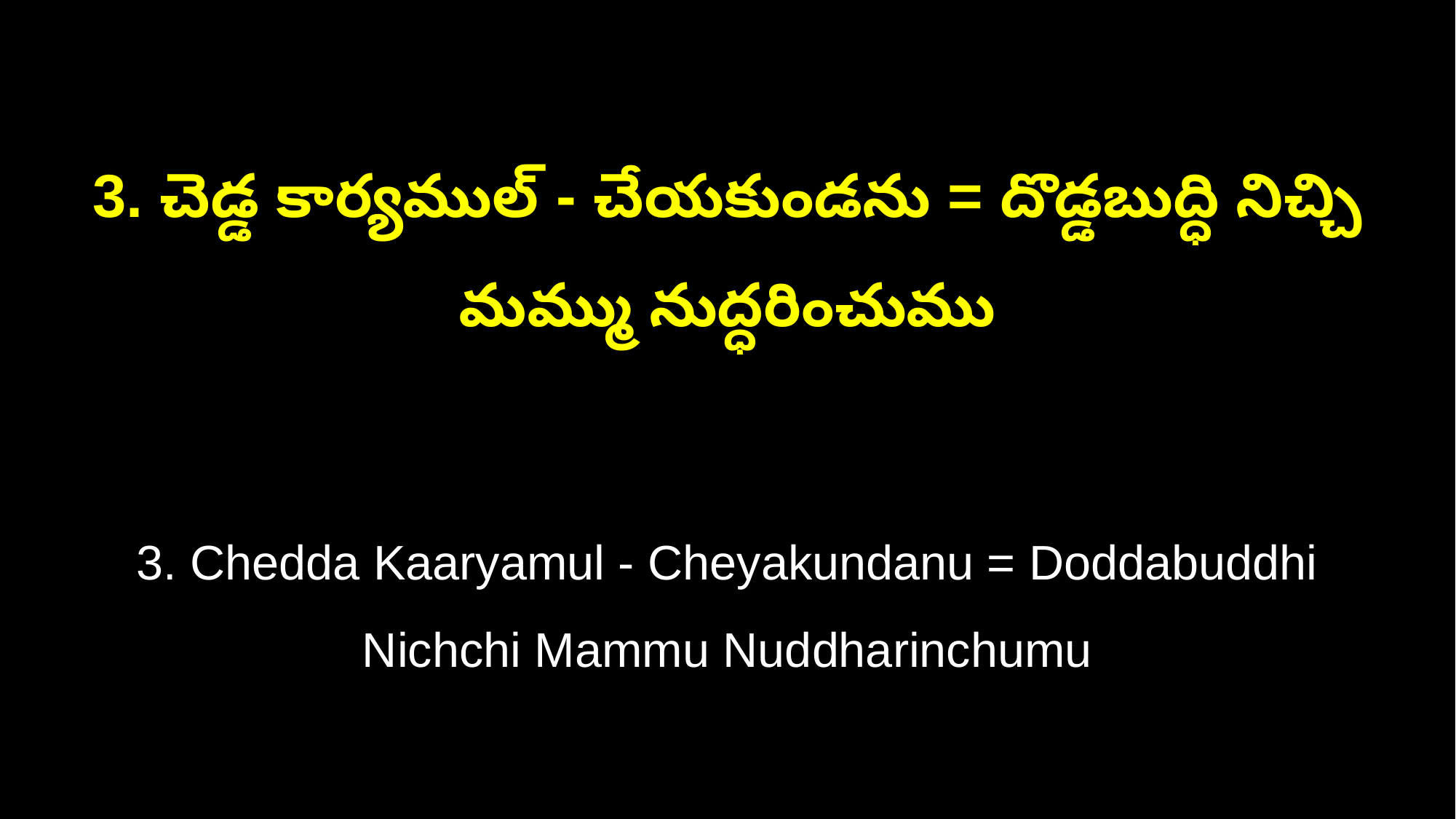

3. చెడ్డ కార్యముల్ - చేయకుండను = దొడ్డబుద్ధి నిచ్చి మమ్ము నుద్ధరించుము
3. Chedda Kaaryamul - Cheyakundanu = Doddabuddhi Nichchi Mammu Nuddharinchumu